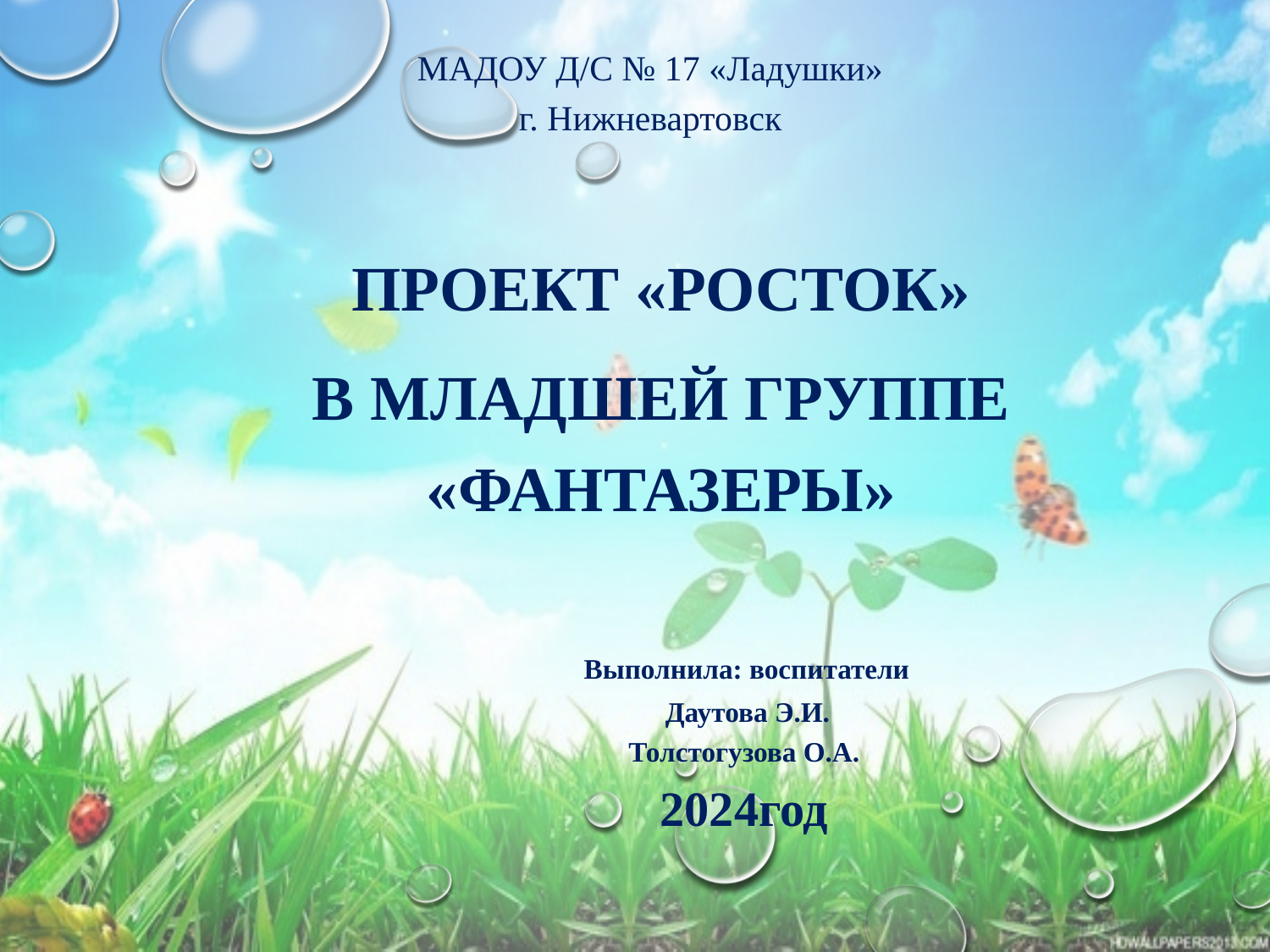

МАДОУ Д/С № 17 «Ладушки»
г. Нижневартовск

Проект «Росток»
в младшей группе «Фантазеры»
 Выполнила: воспитатели
 Даутова Э.И.
Толстогузова О.А.
2024год